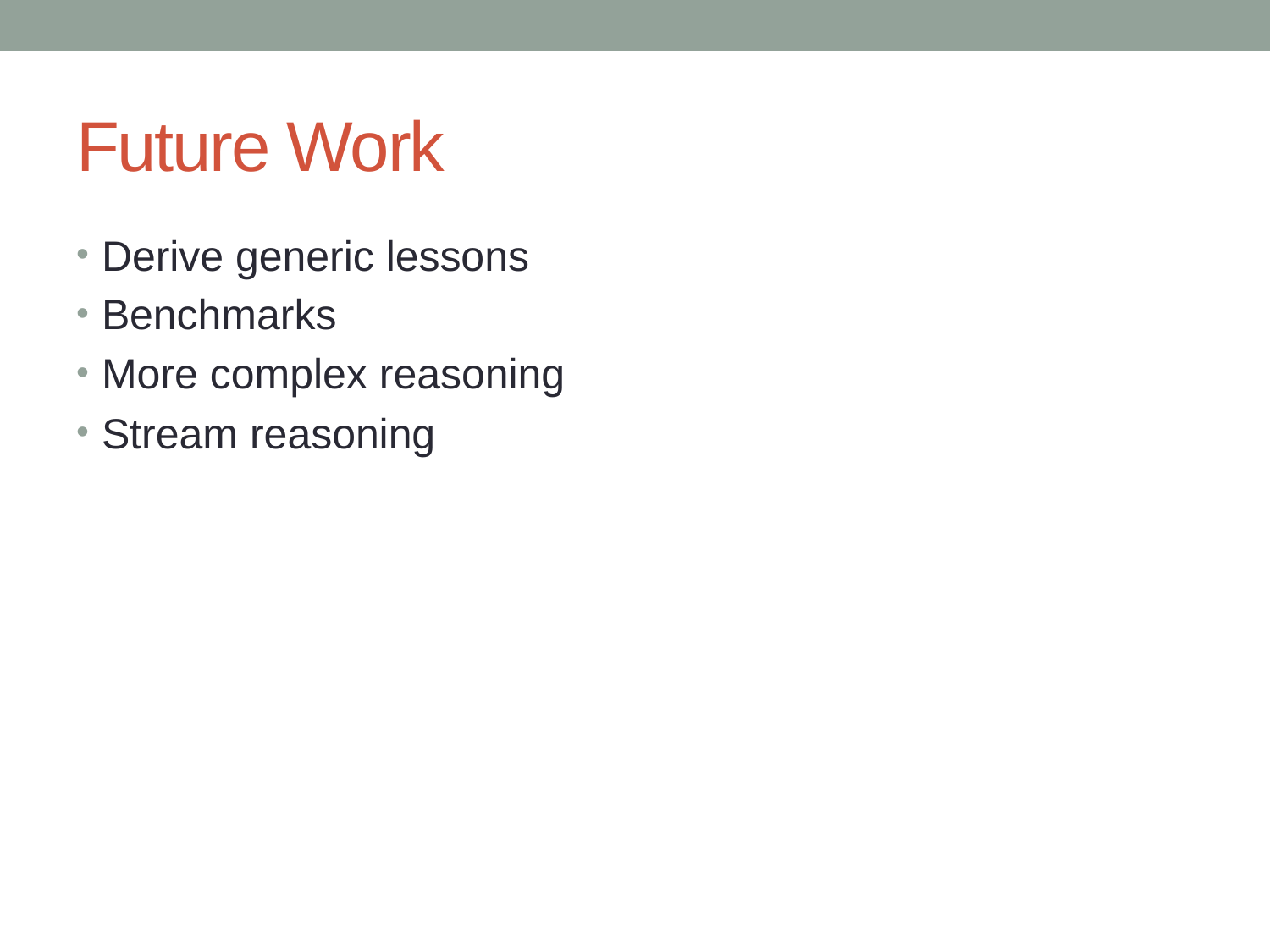

# Future Work
Derive generic lessons
Benchmarks
More complex reasoning
Stream reasoning